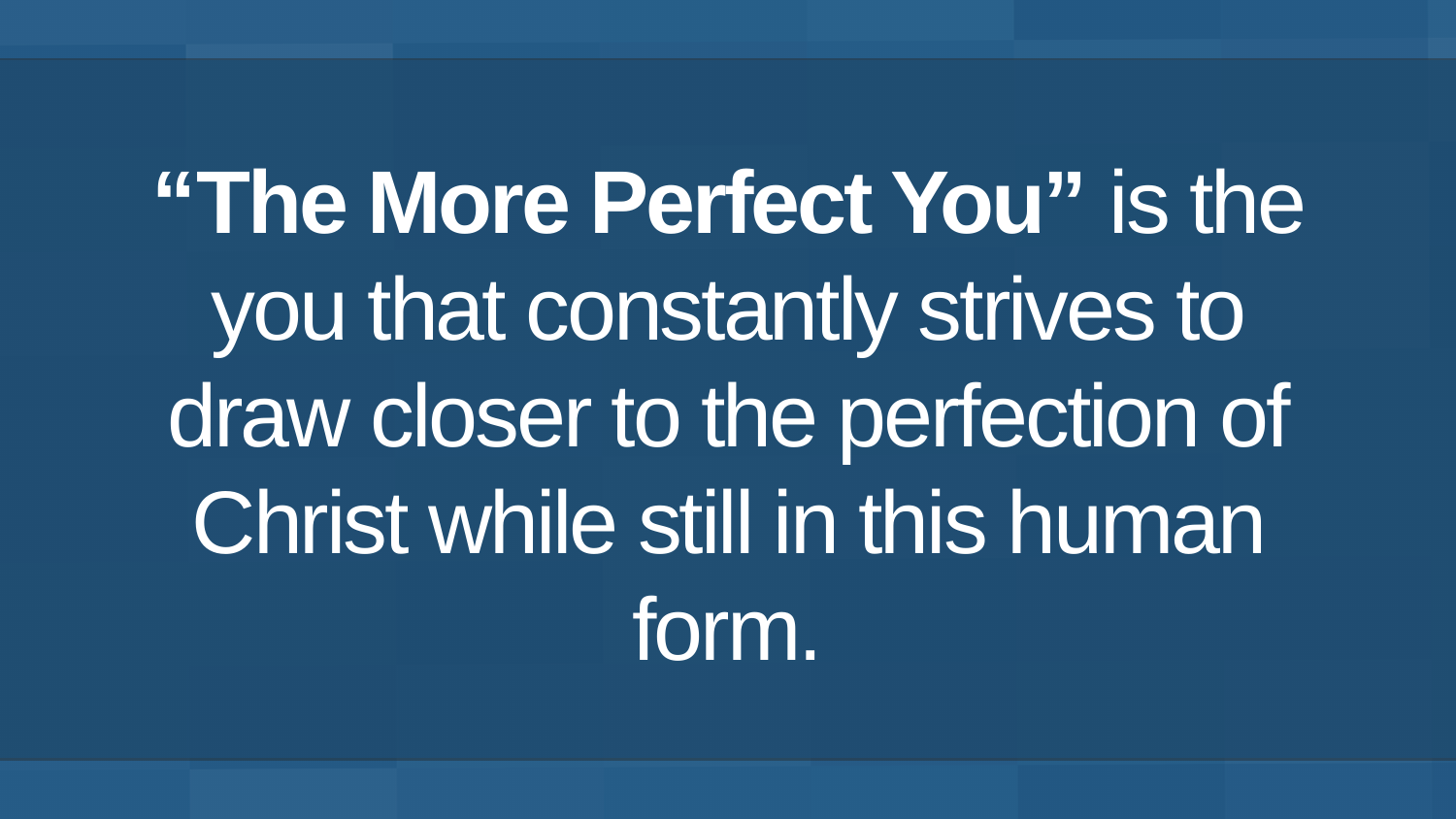

# “The More Perfect You” is the you that constantly strives to draw closer to the perfection of Christ while still in this human form.